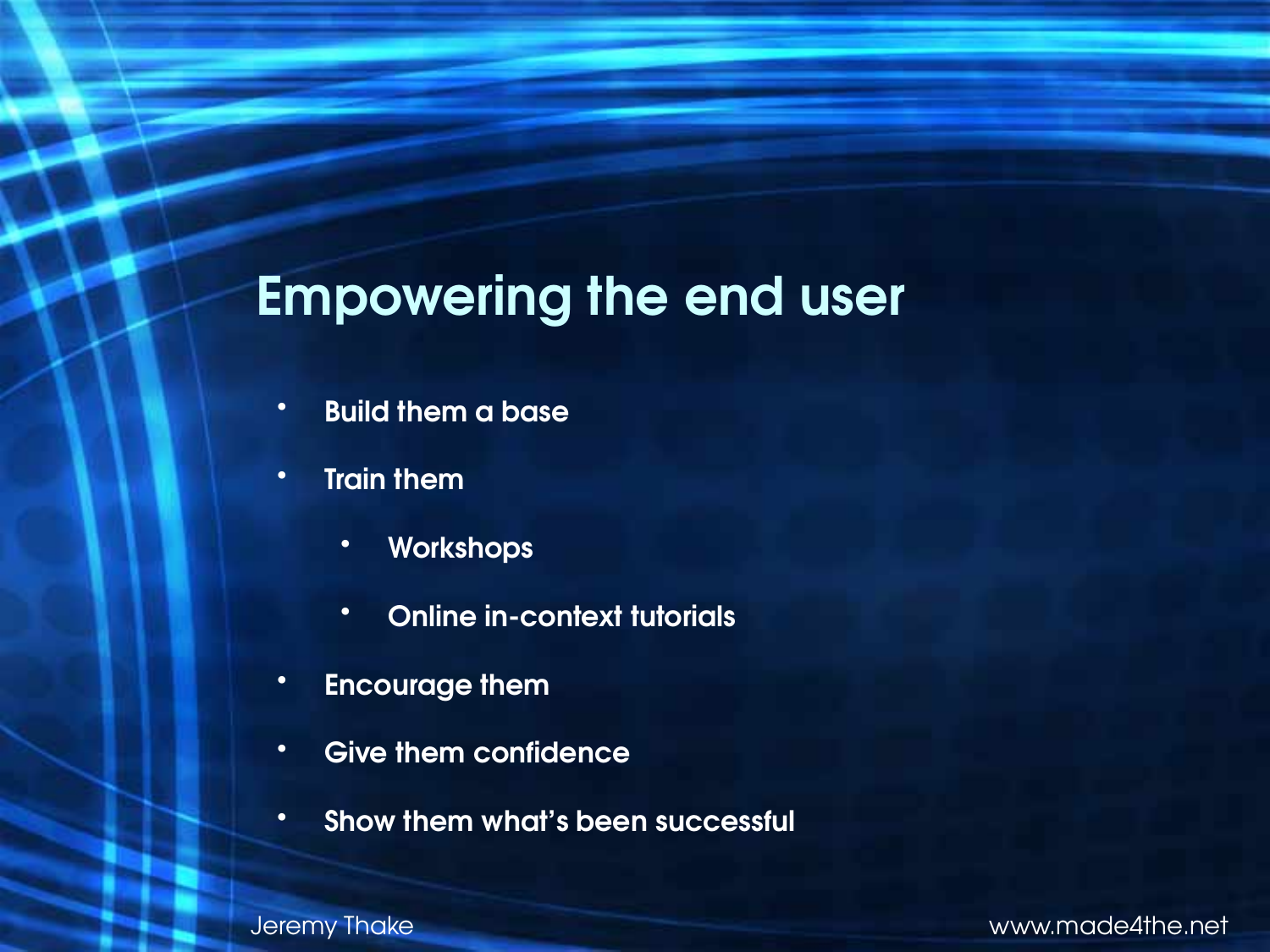

# Empowering the end user

Build them a base
Train them
Workshops
Online in-context tutorials
Encourage them
Give them confidence
Show them what’s been successful

Jeremy Thake                                                                                     www.made4the.net